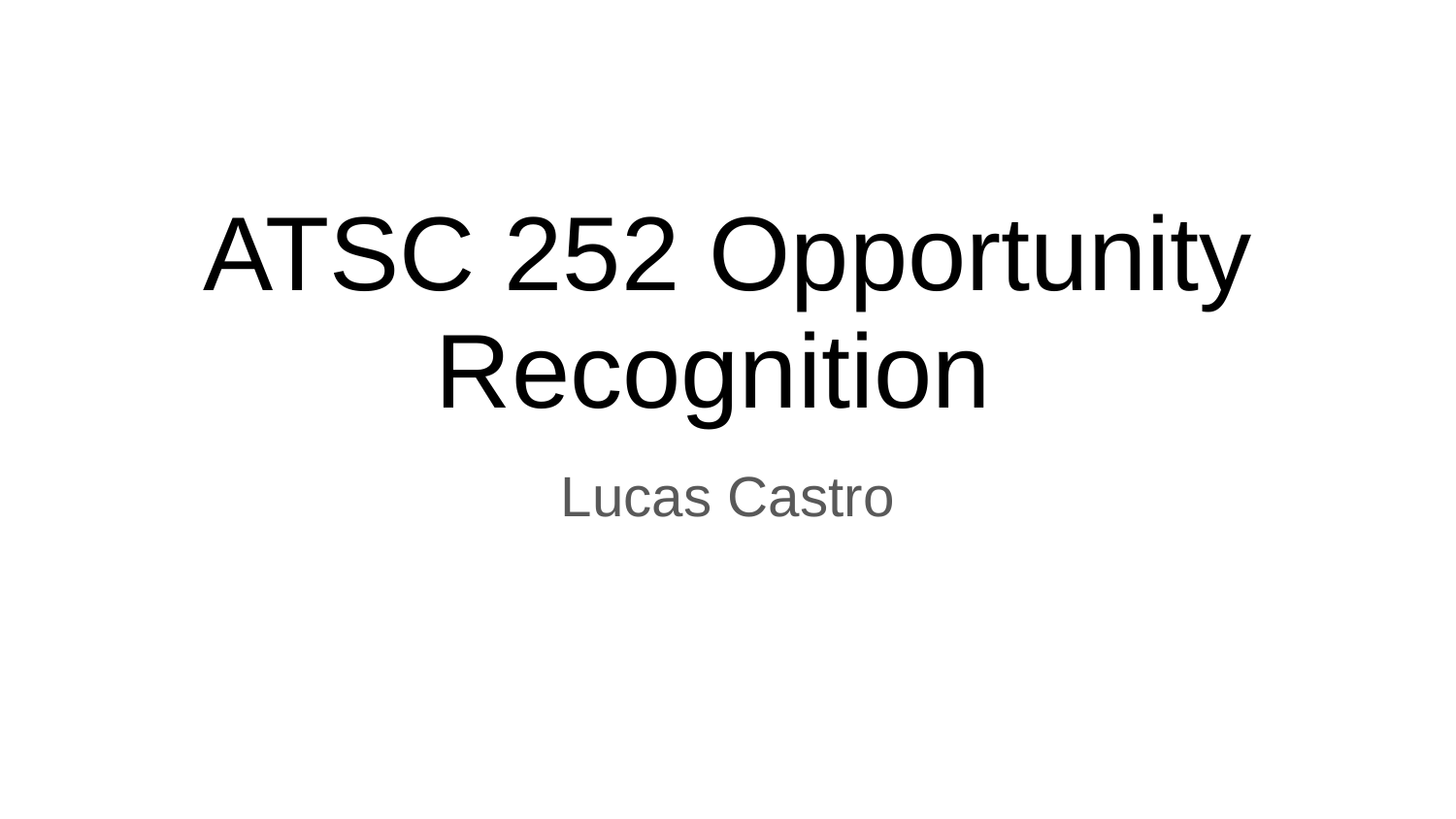

# ATSC 252 Opportunity Recognition
Lucas Castro